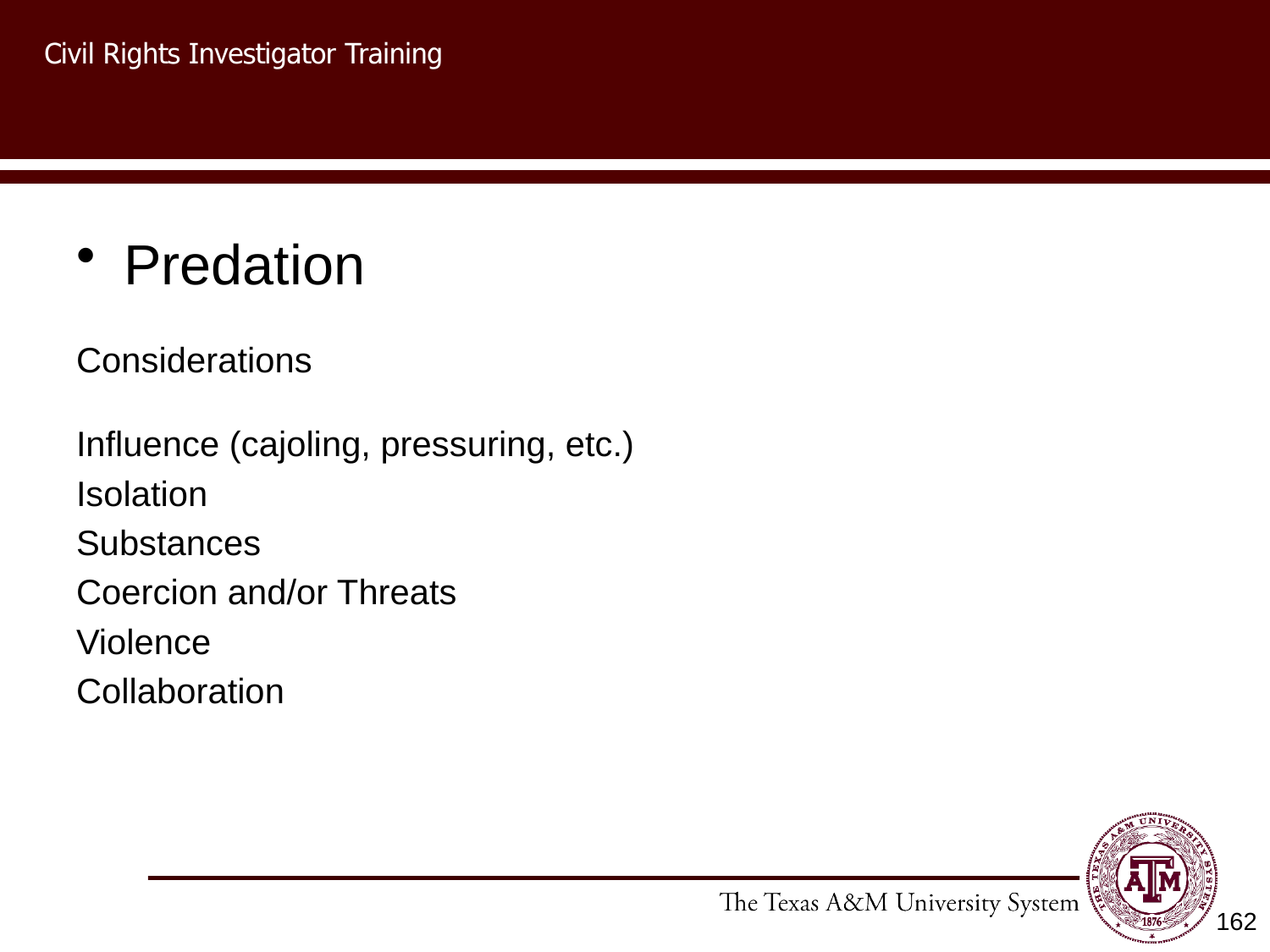

# Civil Rights Investigator Training
Predation

Considerations

Influence (cajoling, pressuring, etc.)
Isolation
Substances
Coercion and/or Threats
Violence
Collaboration

162